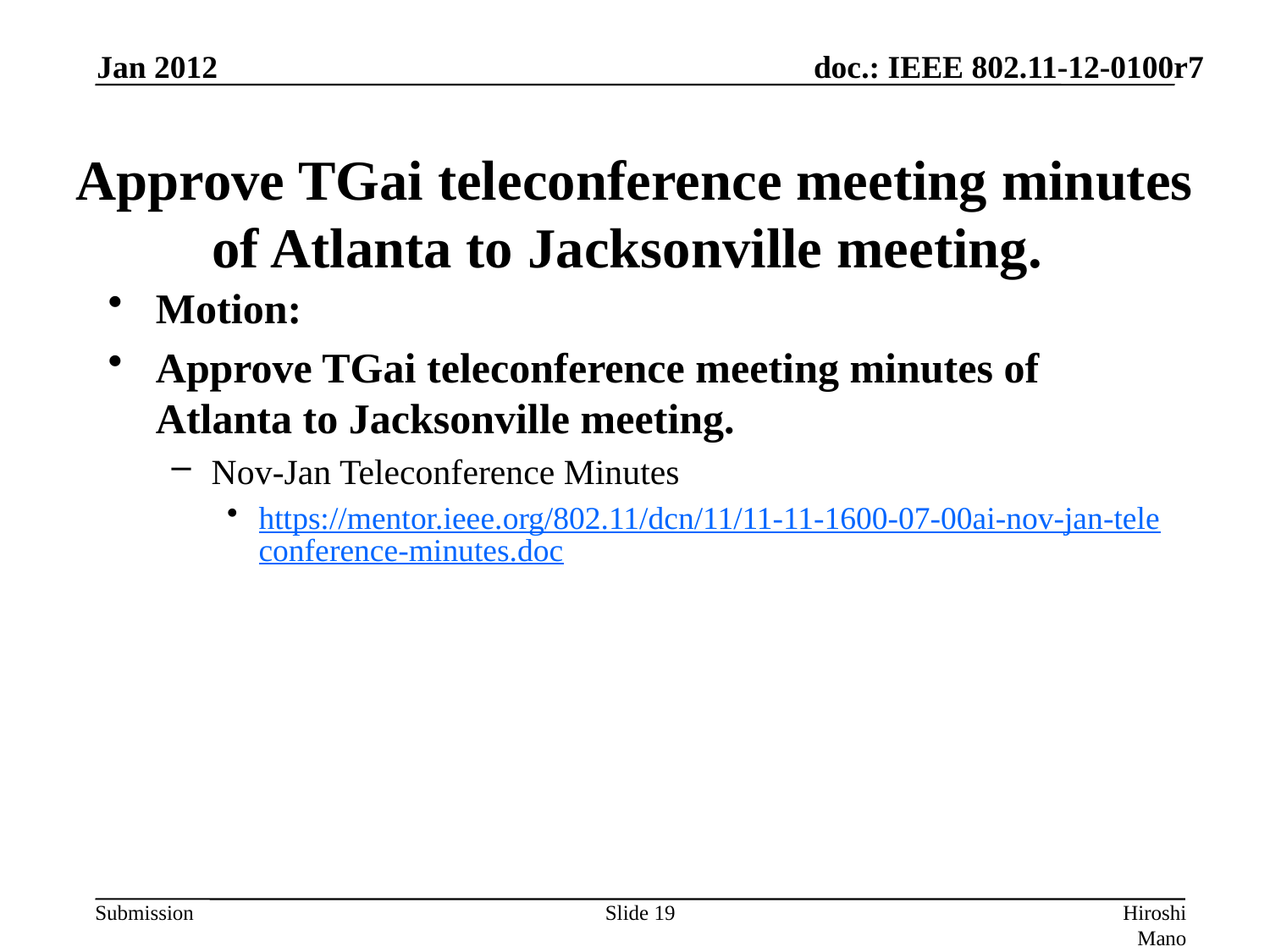

Jan 2012
# Approve TGai teleconference meeting minutes of Atlanta to Jacksonville meeting.
Motion:
Approve TGai teleconference meeting minutes of Atlanta to Jacksonville meeting.
Nov-Jan Teleconference Minutes
https://mentor.ieee.org/802.11/dcn/11/11-11-1600-07-00ai-nov-jan-teleconference-minutes.doc
Slide 19
Hiroshi Mano (ATRD, Root, Lab)